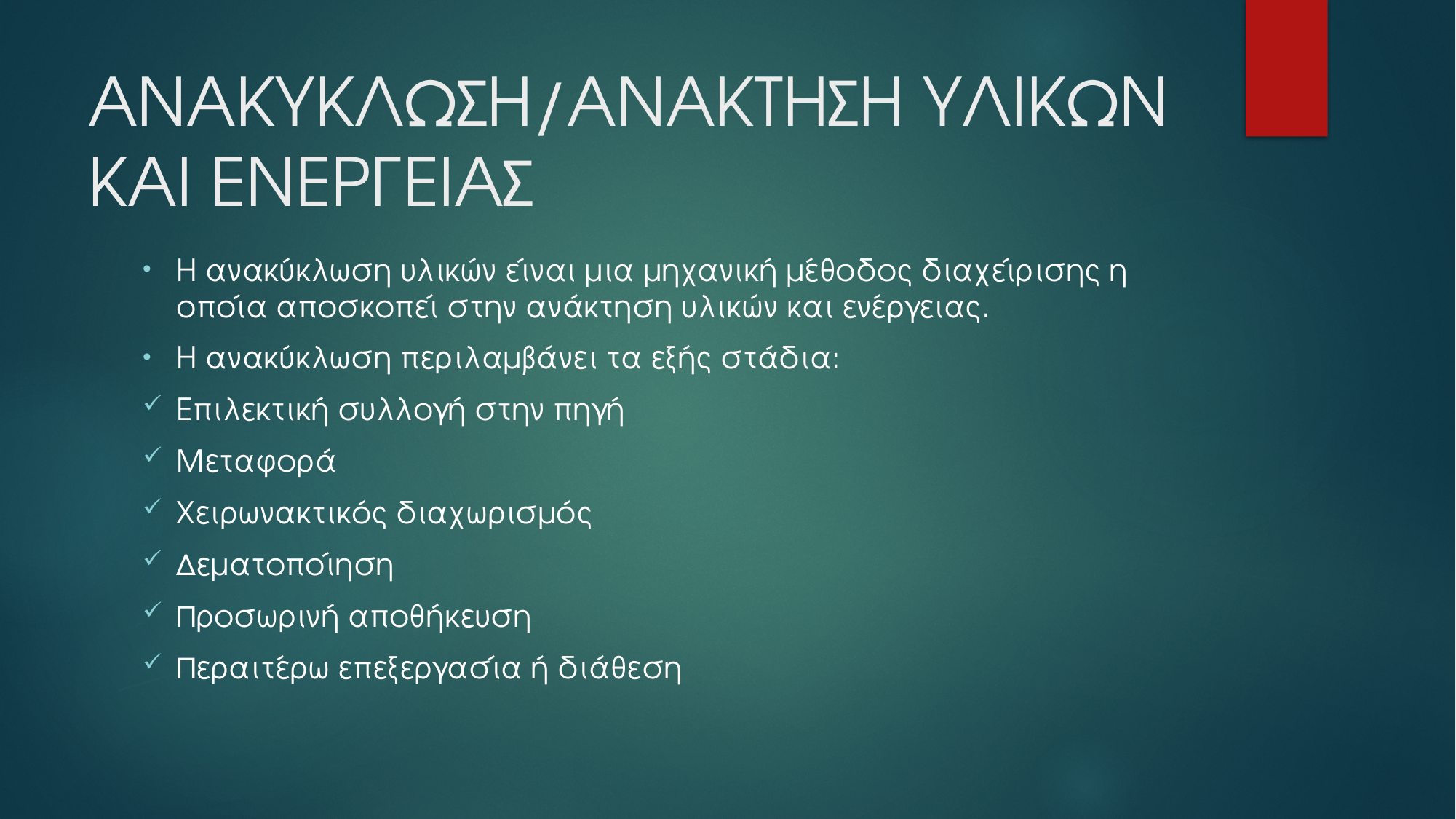

# AΝΑΚΥΚΛΩΣΗ/ΑΝΑΚΤΗΣΗ ΥΛΙΚΩΝ ΚΑΙ ΕΝΕΡΓΕΙΑΣ
Η ανακύκλωση υλικών είναι μια μηχανική μέθοδος διαχείρισης η οποία αποσκοπεί στην ανάκτηση υλικών και ενέργειας.
Η ανακύκλωση περιλαμβάνει τα εξής στάδια:
Επιλεκτική συλλογή στην πηγή
Μεταφορά
Χειρωνακτικός διαχωρισμός
Δεματοποίηση
Προσωρινή αποθήκευση
Περαιτέρω επεξεργασία ή διάθεση